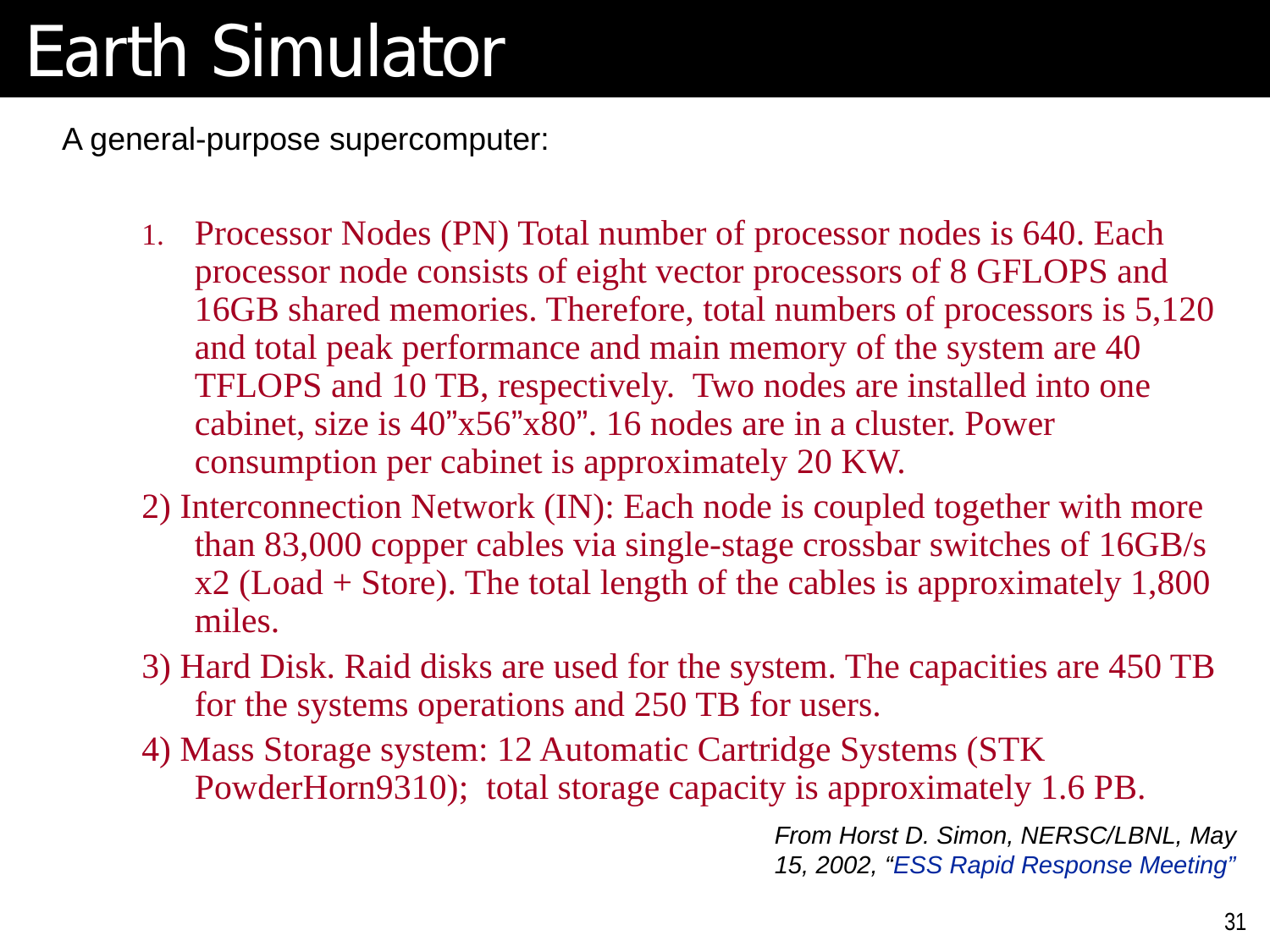

# Earth Simulator
A general-purpose supercomputer:
Processor Nodes (PN) Total number of processor nodes is 640. Each processor node consists of eight vector processors of 8 GFLOPS and 16GB shared memories. Therefore, total numbers of processors is 5,120 and total peak performance and main memory of the system are 40 TFLOPS and 10 TB, respectively.  Two nodes are installed into one cabinet, size is 40”x56”x80”. 16 nodes are in a cluster. Power consumption per cabinet is approximately 20 KW.
2) Interconnection Network (IN): Each node is coupled together with more than 83,000 copper cables via single-stage crossbar switches of 16GB/s x2 (Load + Store). The total length of the cables is approximately 1,800 miles.
3) Hard Disk. Raid disks are used for the system. The capacities are 450 TB for the systems operations and 250 TB for users.
4) Mass Storage system: 12 Automatic Cartridge Systems (STK PowderHorn9310);  total storage capacity is approximately 1.6 PB.
From Horst D. Simon, NERSC/LBNL, May 15, 2002, “ESS Rapid Response Meeting”

31